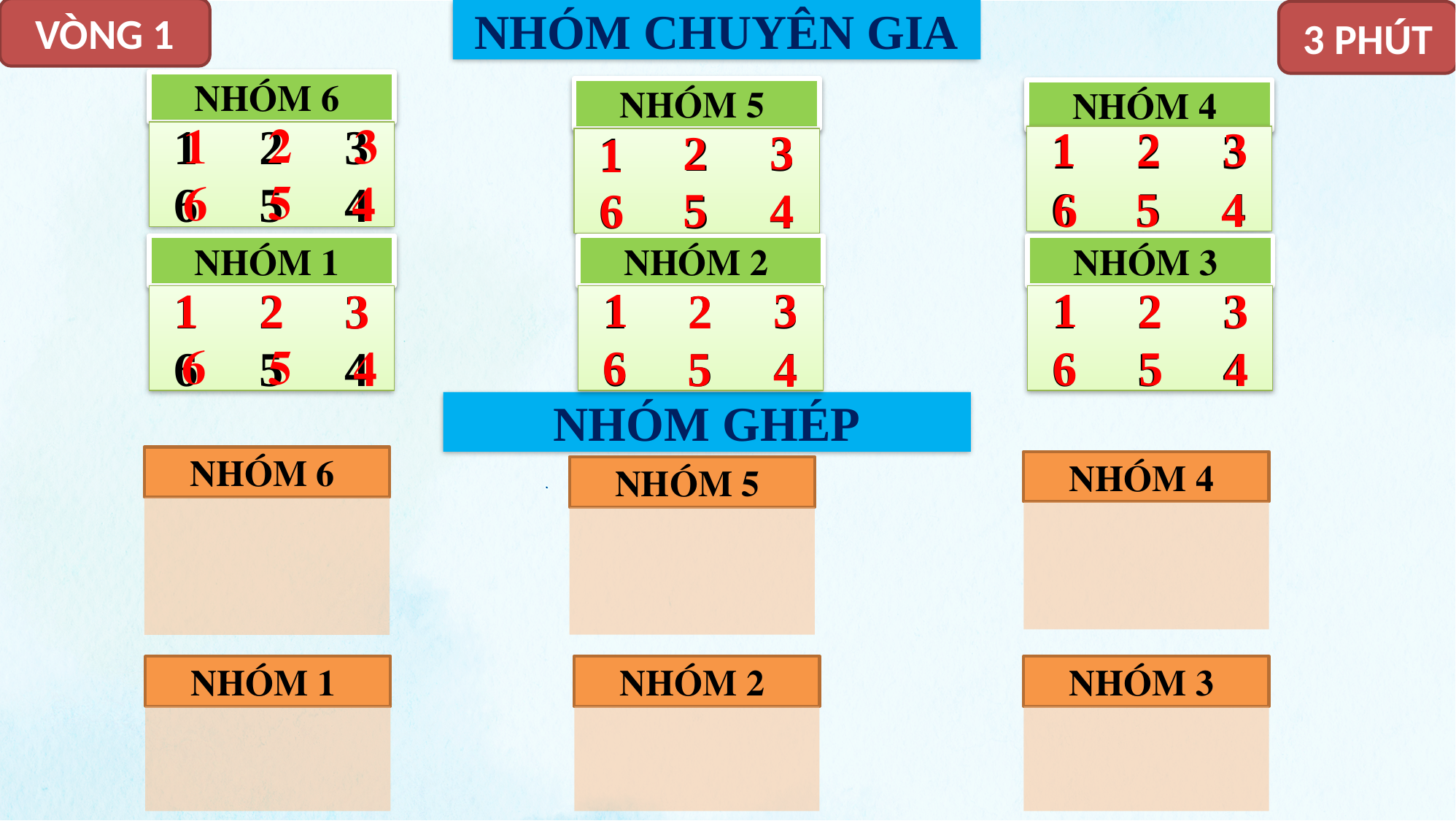

VÒNG 1
NHÓM CHUYÊN GIA

3 PHÚT
NHÓM 6
NHÓM 5
NHÓM 4
2
1
3
1
2
3
3
2
1
1     2     3
6     5     4
1     2     3
6     5     4
1     2     3
6     5     4
5
6
4
5
6
5
4
6
4

NHÓM 1
NHÓM 2
NHÓM 3

3
1
1
1
2
2
3
3
2

1     2     3
6     5     4
1     2     3
6     5     4
1     2     3
6     5     4
6
6
5
5
6
5
4
4
4
NHÓM GHÉP
NHÓM 6

NHÓM 4
NHÓM 5

NHÓM 1
NHÓM 2
NHÓM 3